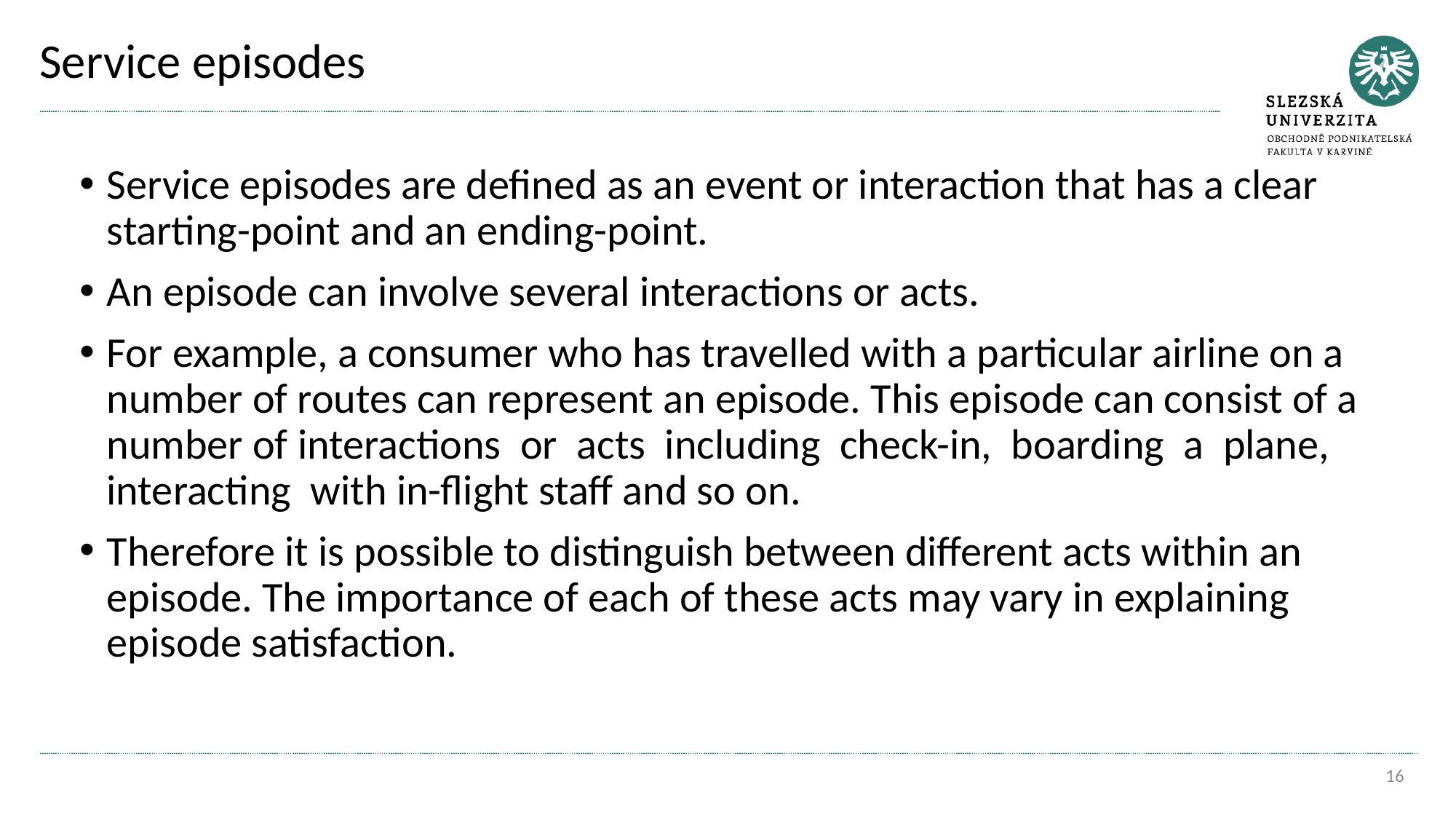

# Service episodes
Service episodes are defined as an event or interaction that has a clear starting-point and an ending-point.
An episode can involve several interactions or acts.
For example, a consumer who has travelled with a particular airline on a number of routes can represent an episode. This episode can consist of a number of interactions  or  acts  including  check-in,  boarding  a  plane,  interacting  with in-flight staff and so on.
Therefore it is possible to distinguish between different acts within an episode. The importance of each of these acts may vary in explaining episode satisfaction.
16